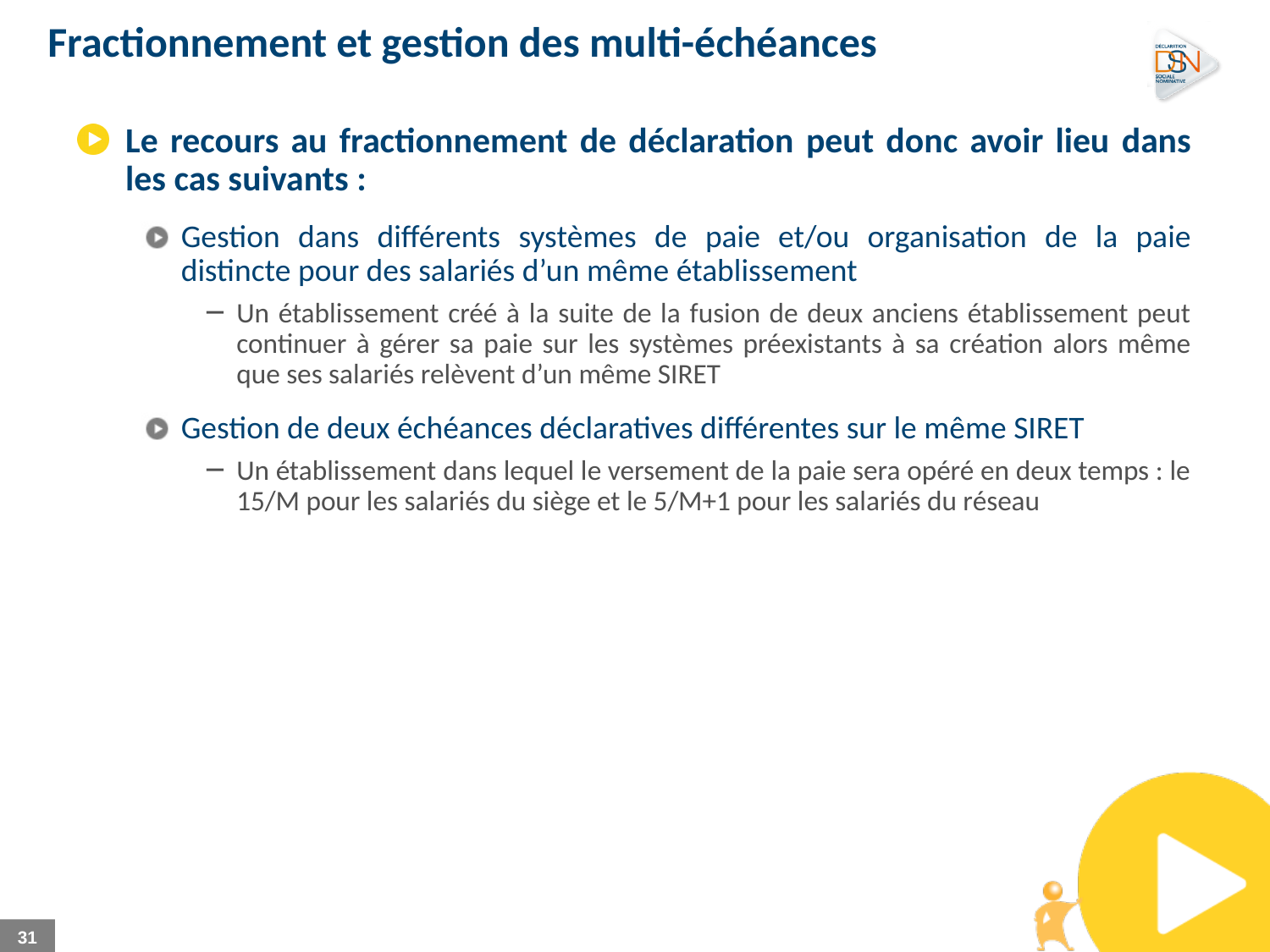

Fractionnement et gestion des multi-échéances
Le recours au fractionnement de déclaration peut donc avoir lieu dans les cas suivants :
Gestion dans différents systèmes de paie et/ou organisation de la paie distincte pour des salariés d’un même établissement
Un établissement créé à la suite de la fusion de deux anciens établissement peut continuer à gérer sa paie sur les systèmes préexistants à sa création alors même que ses salariés relèvent d’un même SIRET
Gestion de deux échéances déclaratives différentes sur le même SIRET
Un établissement dans lequel le versement de la paie sera opéré en deux temps : le 15/M pour les salariés du siège et le 5/M+1 pour les salariés du réseau

31